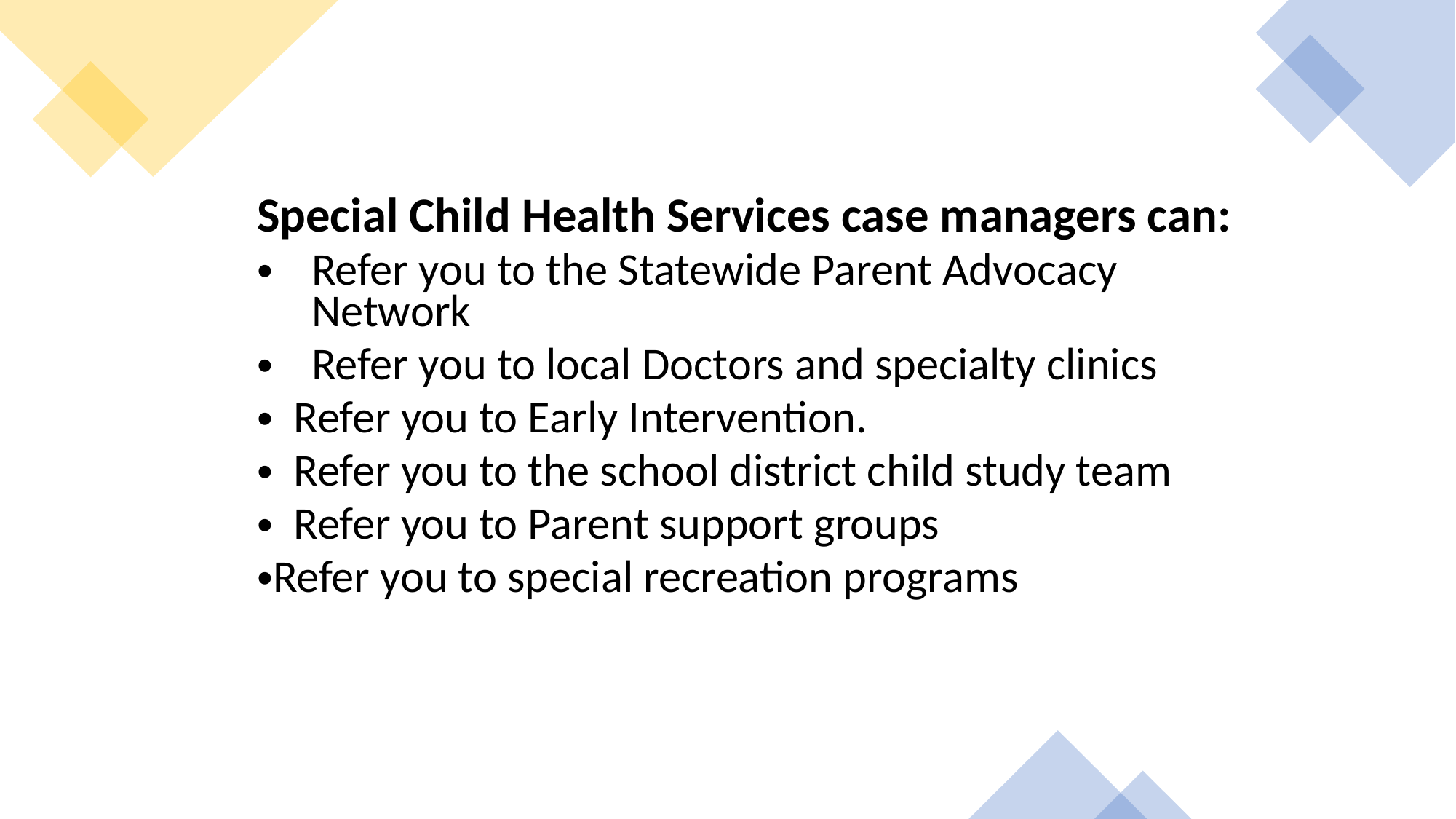

Special Child Health Services case managers can:
Refer you to the Statewide Parent Advocacy Network
Refer you to local Doctors and specialty clinics
  Refer you to Early Intervention.
  Refer you to the school district child study team
  Refer you to Parent support groups
Refer you to special recreation programs